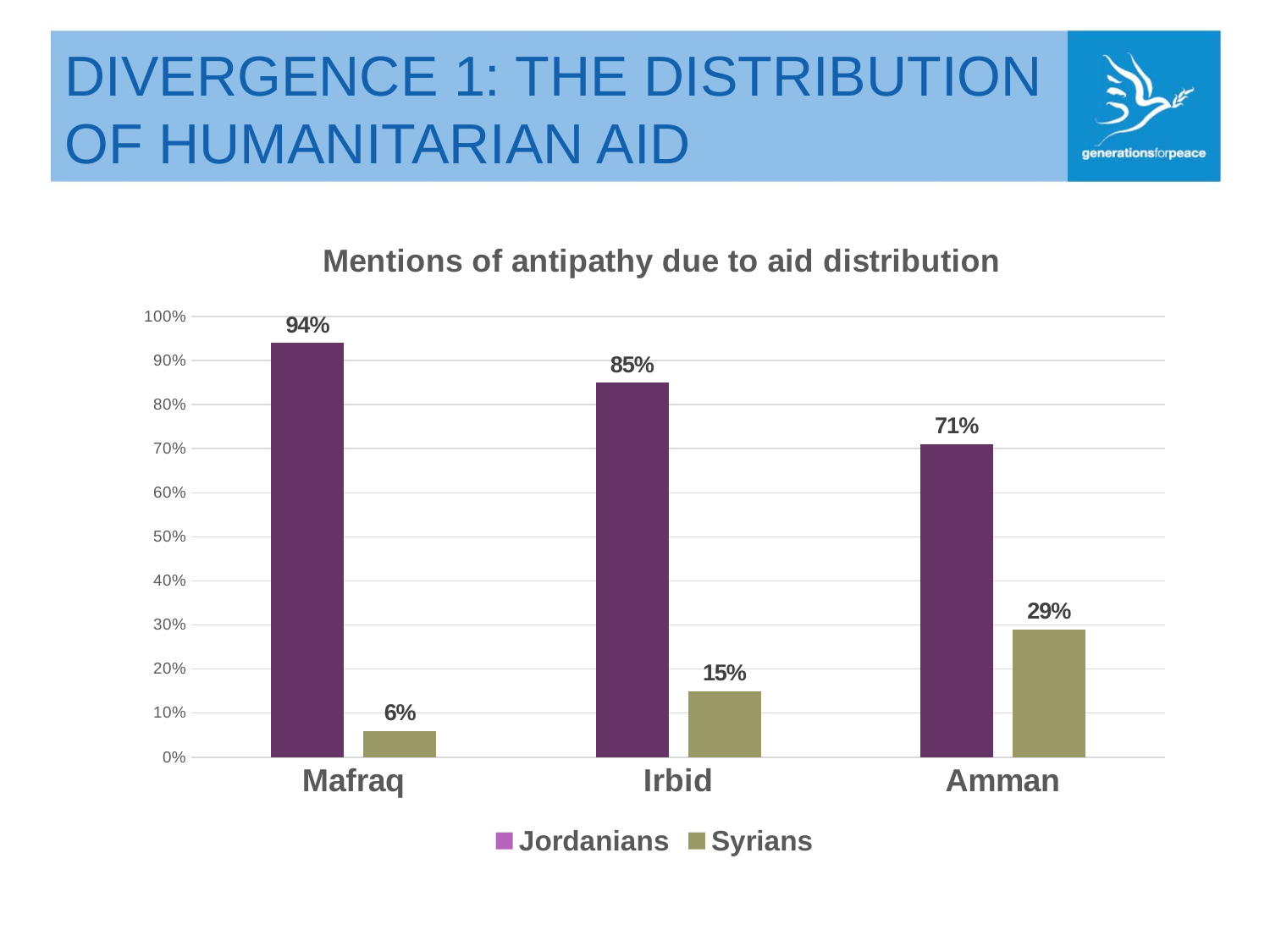

# DIVERGENCE 1: THE DISTRIBUTION OF HUMANITARIAN AID

### Chart: Mentions of antipathy due to aid distribution

| Category | Jordanians | Syrians |
|---|---|---|
| Mafraq | 0.94 | 0.06 |
| Irbid | 0.85 | 0.15 |
| Amman | 0.71 | 0.29 |